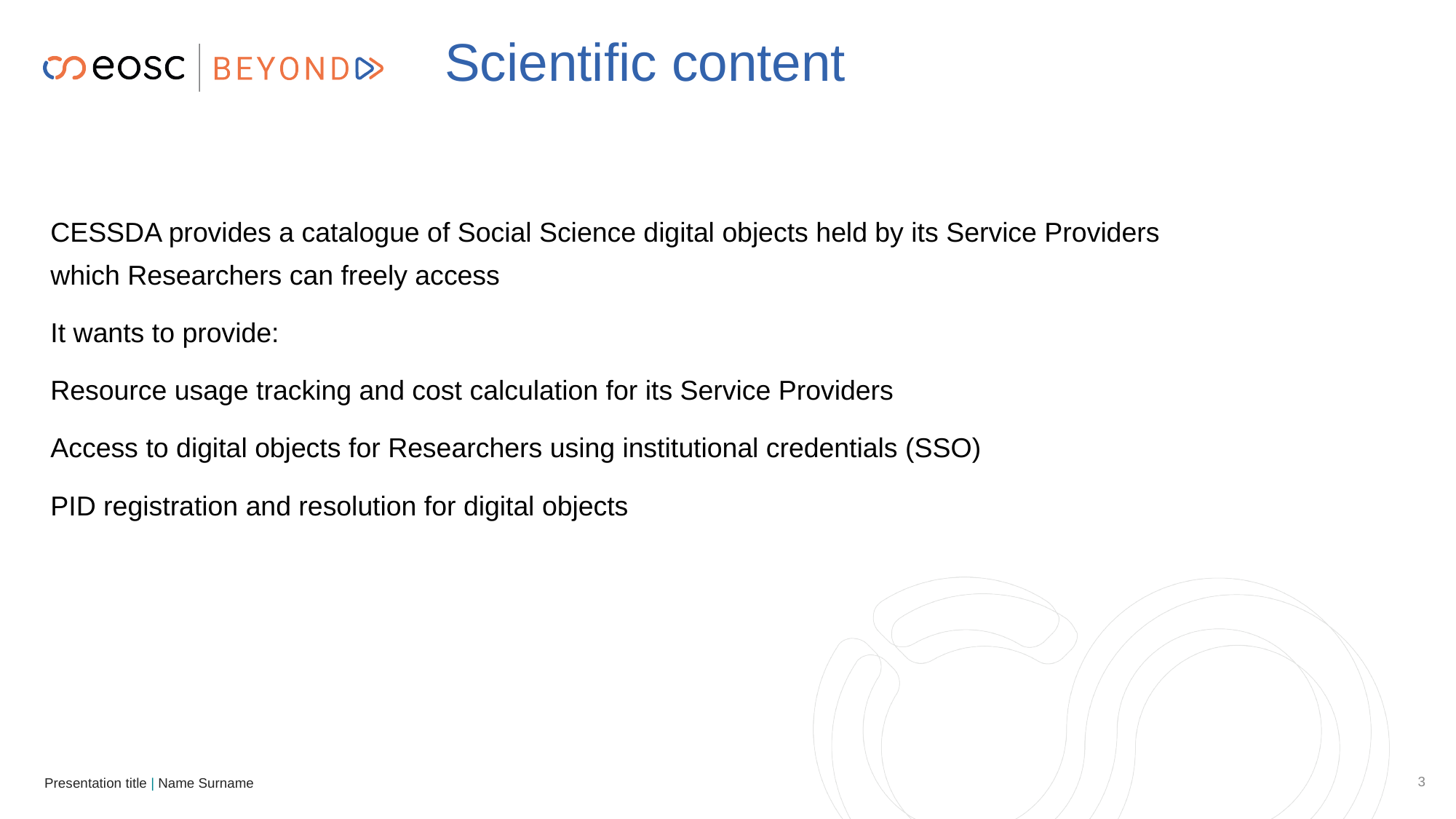

# Scientific content
CESSDA provides a catalogue of Social Science digital objects held by its Service Providers which Researchers can freely access
It wants to provide:
Resource usage tracking and cost calculation for its Service Providers
Access to digital objects for Researchers using institutional credentials (SSO)
PID registration and resolution for digital objects

3